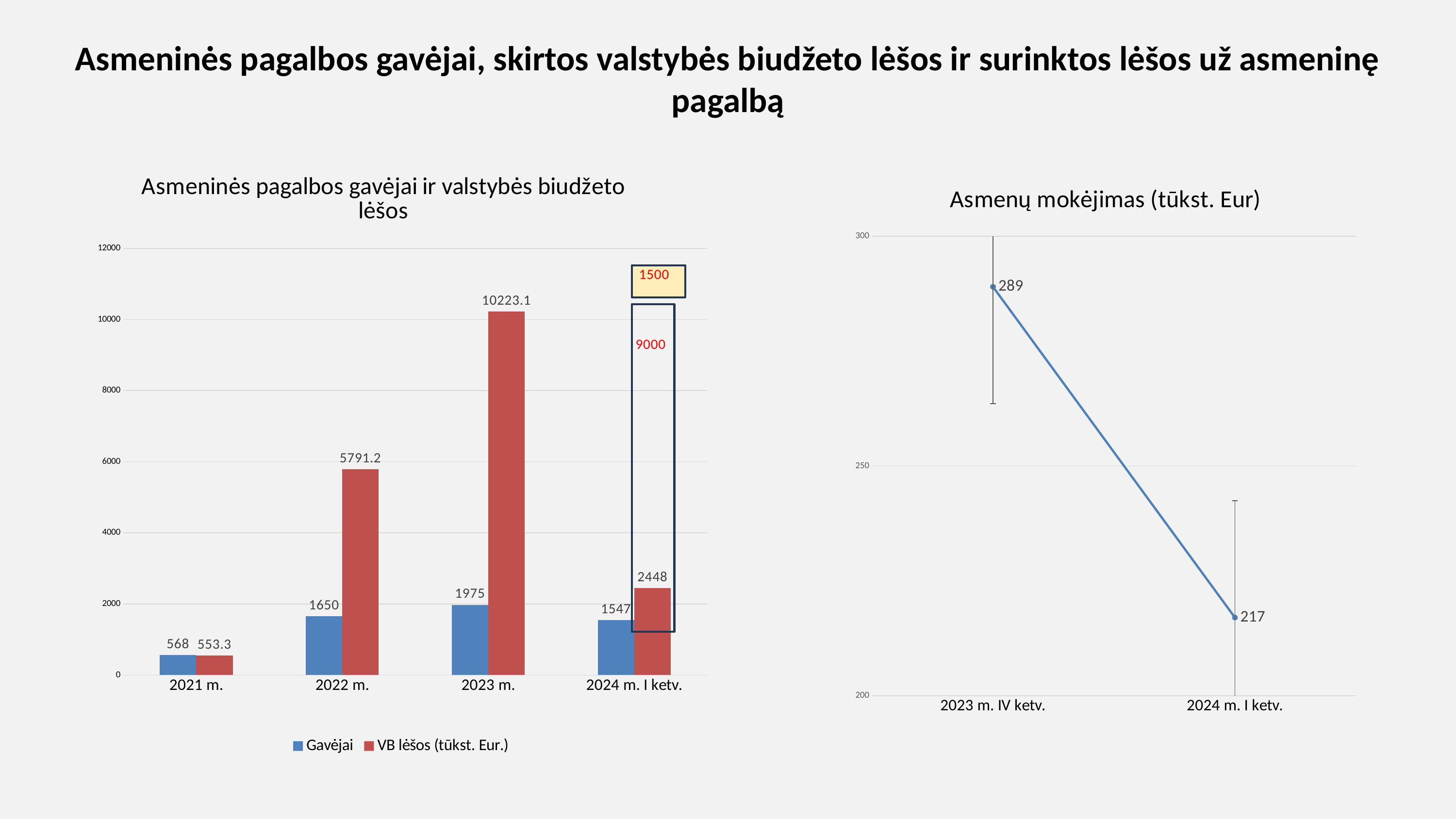

# Asmeninės pagalbos gavėjai, skirtos valstybės biudžeto lėšos ir surinktos lėšos už asmeninę pagalbą

### Chart: Asmenų mokėjimas (tūkst. Eur)

| Category | Asmenų mokėjimas (tūkst. Eur.) |
|---|---|
| 2023 m. IV ketv. | 289.0 |
| 2024 m. I ketv. | 217.0 |

### Chart: Asmeninės pagalbos gavėjai ir valstybės biudžeto lėšos

| Category | Gavėjai | VB lėšos (tūkst. Eur.) |
|---|---|---|
| 2021 m. | 568.0 | 553.3 |
| 2022 m. | 1650.0 | 5791.2 |
| 2023 m. | 1975.0 | 10223.1 |
| 2024 m. I ketv. | 1544.0 | 2448.0 |